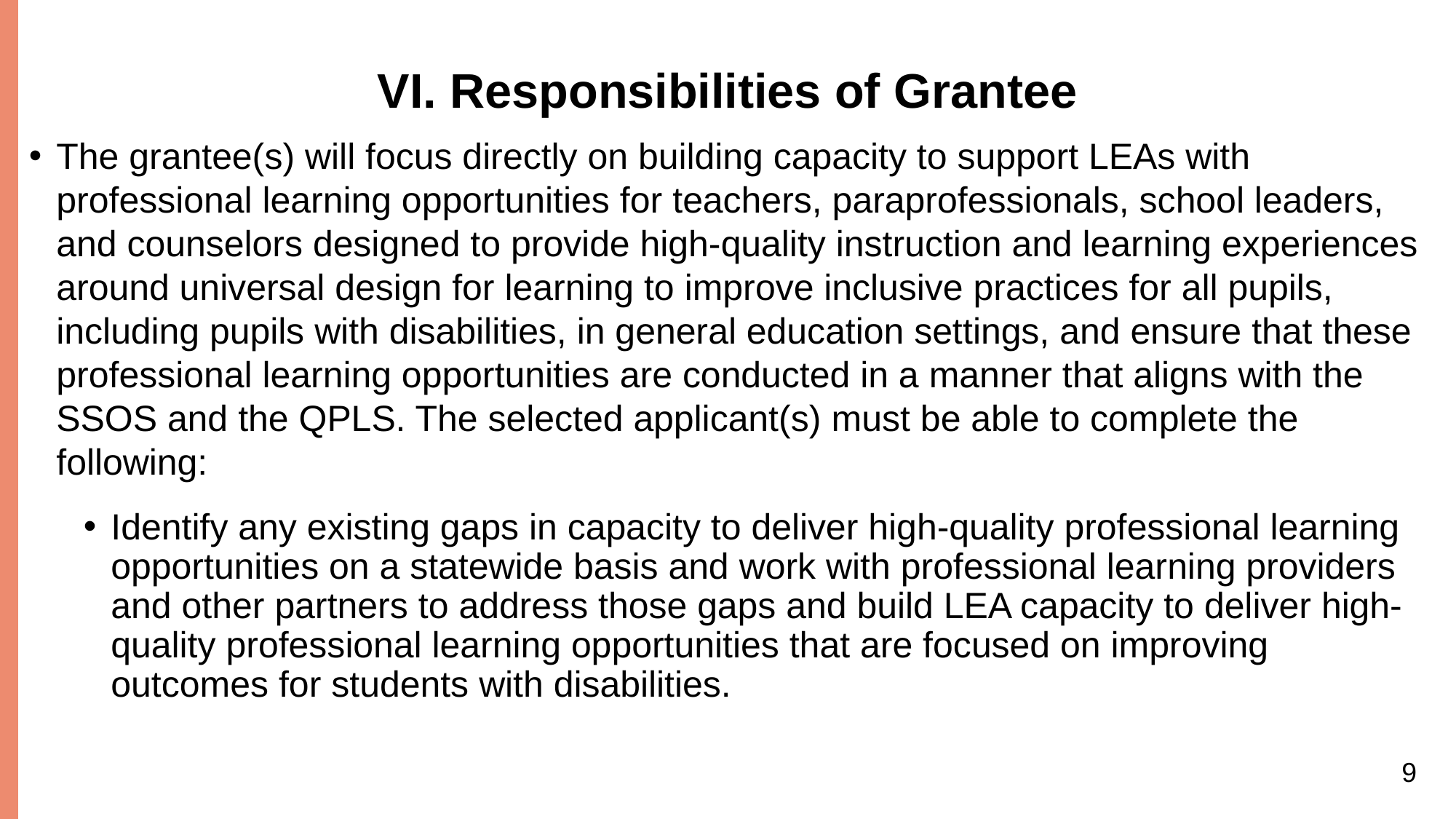

# VI. Responsibilities of Grantee
The grantee(s) will focus directly on building capacity to support LEAs with professional learning opportunities for teachers, paraprofessionals, school leaders, and counselors designed to provide high-quality instruction and learning experiences around universal design for learning to improve inclusive practices for all pupils, including pupils with disabilities, in general education settings, and ensure that these professional learning opportunities are conducted in a manner that aligns with the SSOS and the QPLS. The selected applicant(s) must be able to complete the following:
Identify any existing gaps in capacity to deliver high-quality professional learning opportunities on a statewide basis and work with professional learning providers and other partners to address those gaps and build LEA capacity to deliver high-quality professional learning opportunities that are focused on improving outcomes for students with disabilities.

9